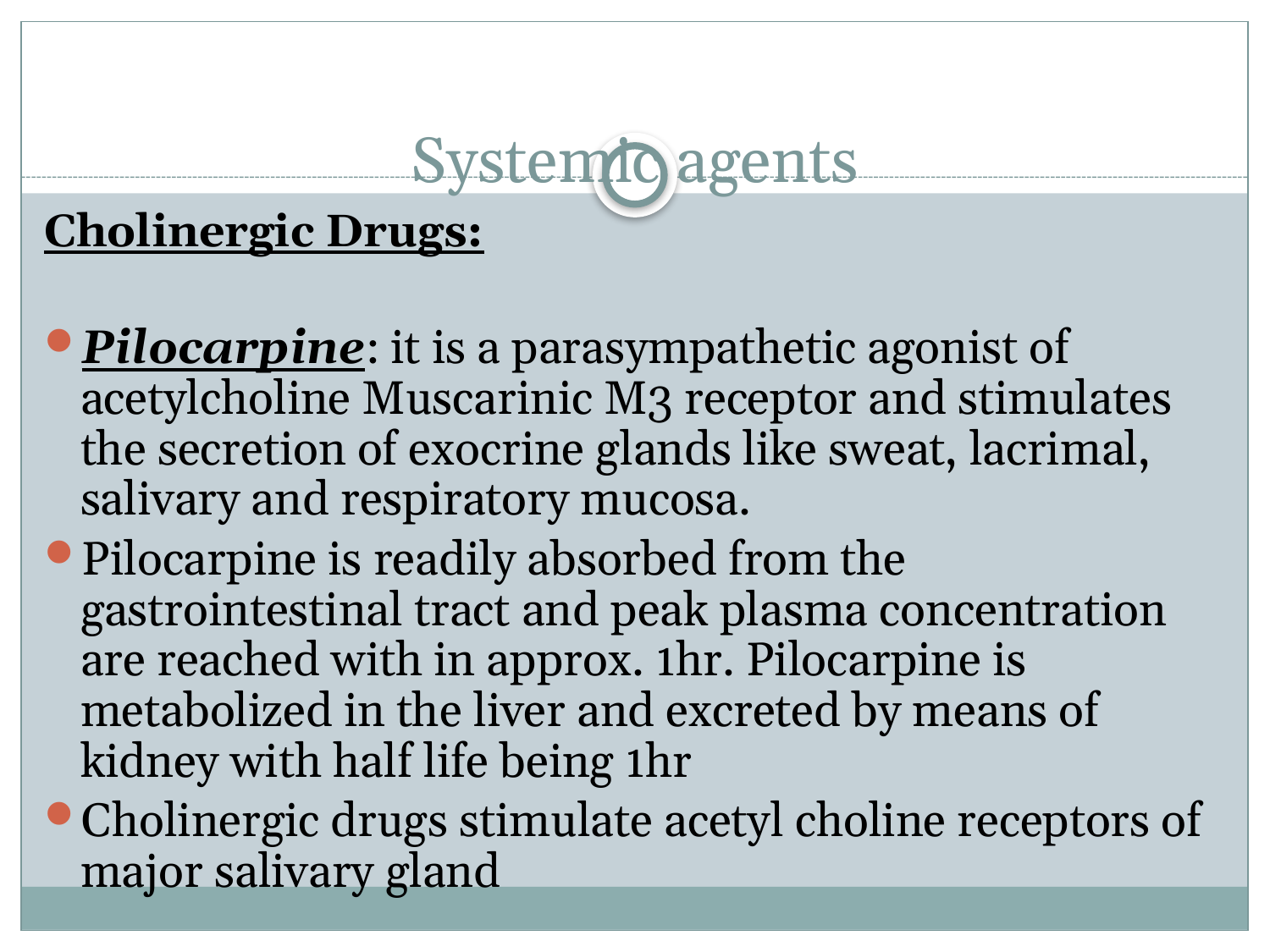

# Systemic agents
Cholinergic Drugs:

Pilocarpine: it is a parasympathetic agonist of acetylcholine Muscarinic M3 receptor and stimulates the secretion of exocrine glands like sweat, lacrimal, salivary and respiratory mucosa.
Pilocarpine is readily absorbed from the gastrointestinal tract and peak plasma concentration are reached with in approx. 1hr. Pilocarpine is metabolized in the liver and excreted by means of kidney with half life being 1hr
Cholinergic drugs stimulate acetyl choline receptors of major salivary gland